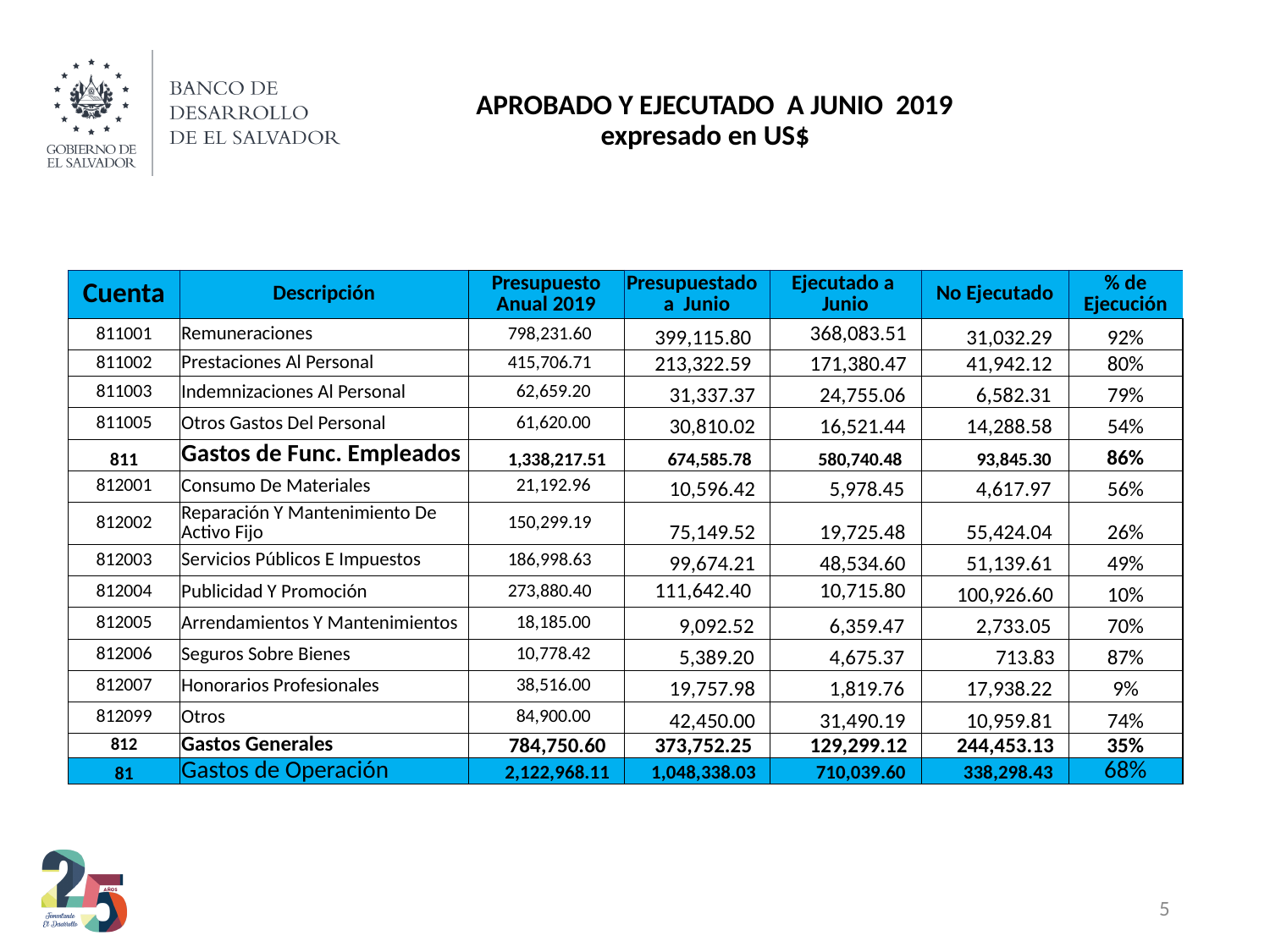

# APROBADO Y EJECUTADO  A JUNIO  2019 expresado en US$
| Cuenta | Descripción | Presupuesto Anual 2019 | Presupuestado a Junio | Ejecutado a Junio | No Ejecutado | % de Ejecución |
| --- | --- | --- | --- | --- | --- | --- |
| 811001 | Remuneraciones | 798,231.60 | 399,115.80 | 368,083.51 | 31,032.29 | 92% |
| 811002 | Prestaciones Al Personal | 415,706.71 | 213,322.59 | 171,380.47 | 41,942.12 | 80% |
| 811003 | Indemnizaciones Al Personal | 62,659.20 | 31,337.37 | 24,755.06 | 6,582.31 | 79% |
| 811005 | Otros Gastos Del Personal | 61,620.00 | 30,810.02 | 16,521.44 | 14,288.58 | 54% |
| 811 | Gastos de Func. Empleados | 1,338,217.51 | 674,585.78 | 580,740.48 | 93,845.30 | 86% |
| 812001 | Consumo De Materiales | 21,192.96 | 10,596.42 | 5,978.45 | 4,617.97 | 56% |
| 812002 | Reparación Y Mantenimiento De Activo Fijo | 150,299.19 | 75,149.52 | 19,725.48 | 55,424.04 | 26% |
| 812003 | Servicios Públicos E Impuestos | 186,998.63 | 99,674.21 | 48,534.60 | 51,139.61 | 49% |
| 812004 | Publicidad Y Promoción | 273,880.40 | 111,642.40 | 10,715.80 | 100,926.60 | 10% |
| 812005 | Arrendamientos Y Mantenimientos | 18,185.00 | 9,092.52 | 6,359.47 | 2,733.05 | 70% |
| 812006 | Seguros Sobre Bienes | 10,778.42 | 5,389.20 | 4,675.37 | 713.83 | 87% |
| 812007 | Honorarios Profesionales | 38,516.00 | 19,757.98 | 1,819.76 | 17,938.22 | 9% |
| 812099 | Otros | 84,900.00 | 42,450.00 | 31,490.19 | 10,959.81 | 74% |
| 812 | Gastos Generales | 784,750.60 | 373,752.25 | 129,299.12 | 244,453.13 | 35% |
| 81 | Gastos de Operación | 2,122,968.11 | 1,048,338.03 | 710,039.60 | 338,298.43 | 68% |
5